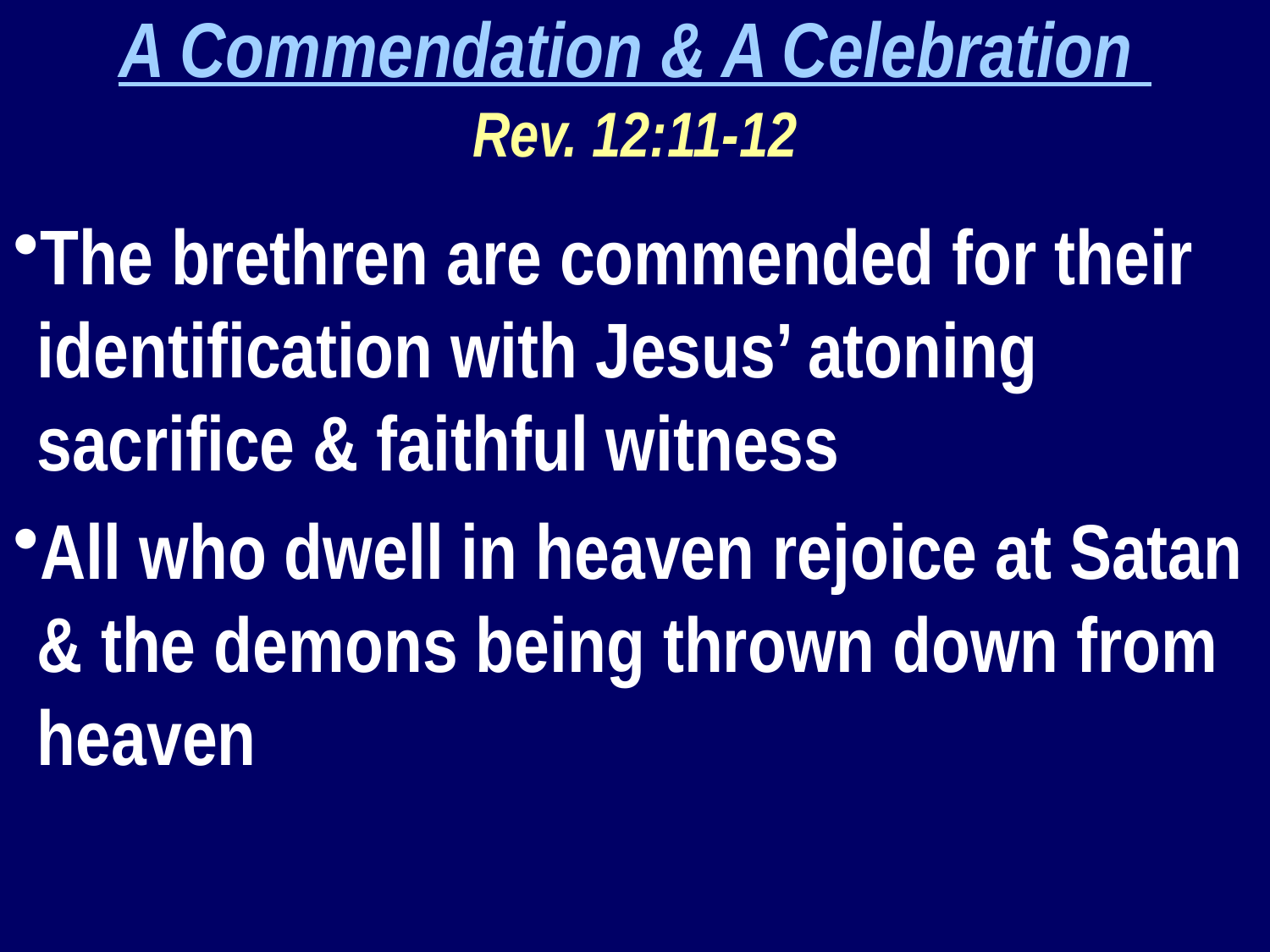

A Commendation & A Celebration
Rev. 12:11-12
The brethren are commended for their identification with Jesus’ atoning sacrifice & faithful witness
All who dwell in heaven rejoice at Satan & the demons being thrown down from heaven